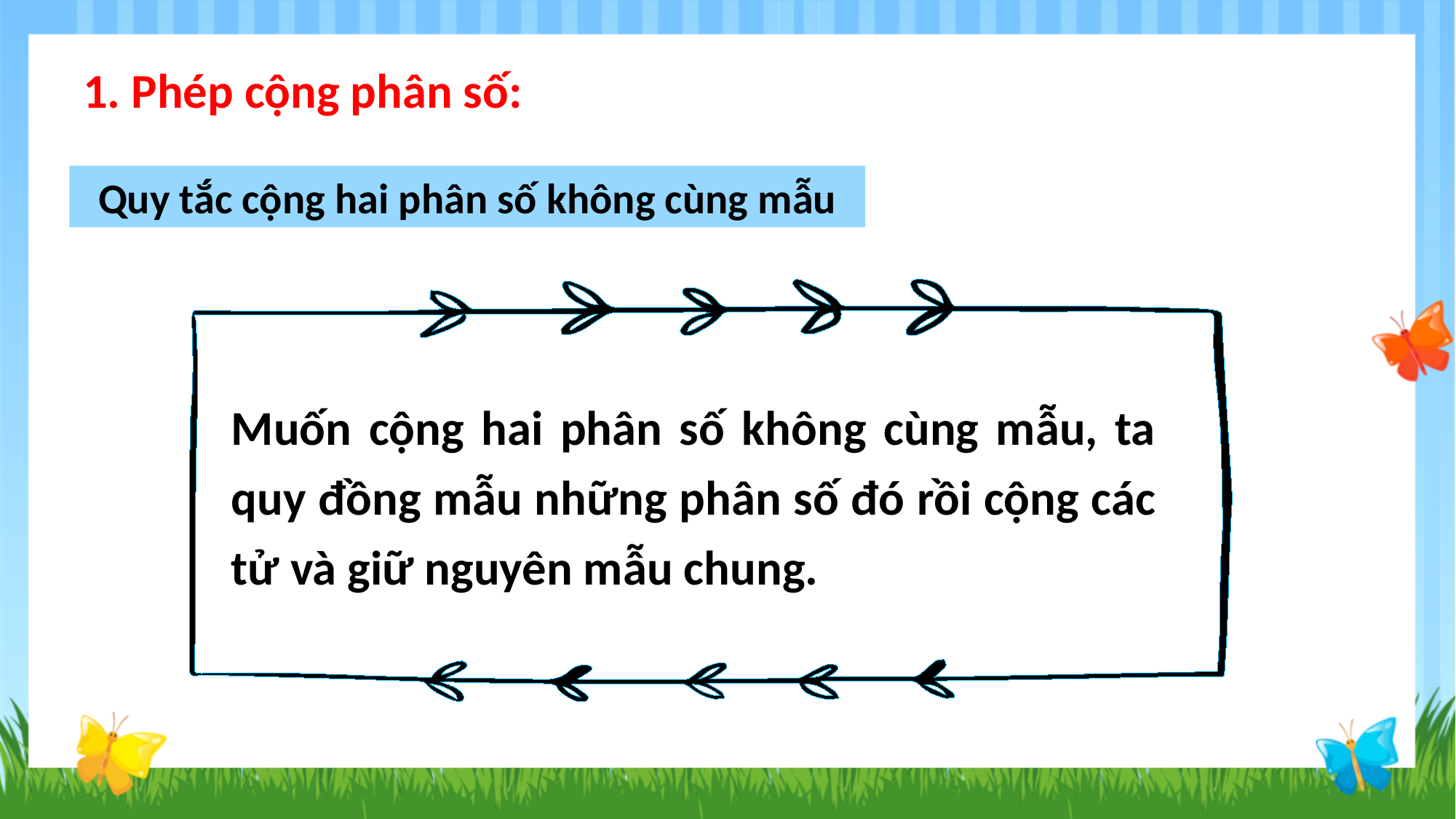

1. Phép cộng phân số:
Quy tắc cộng hai phân số không cùng mẫu
Muốn cộng hai phân số không cùng mẫu, ta quy đồng mẫu những phân số đó rồi cộng các tử và giữ nguyên mẫu chung.